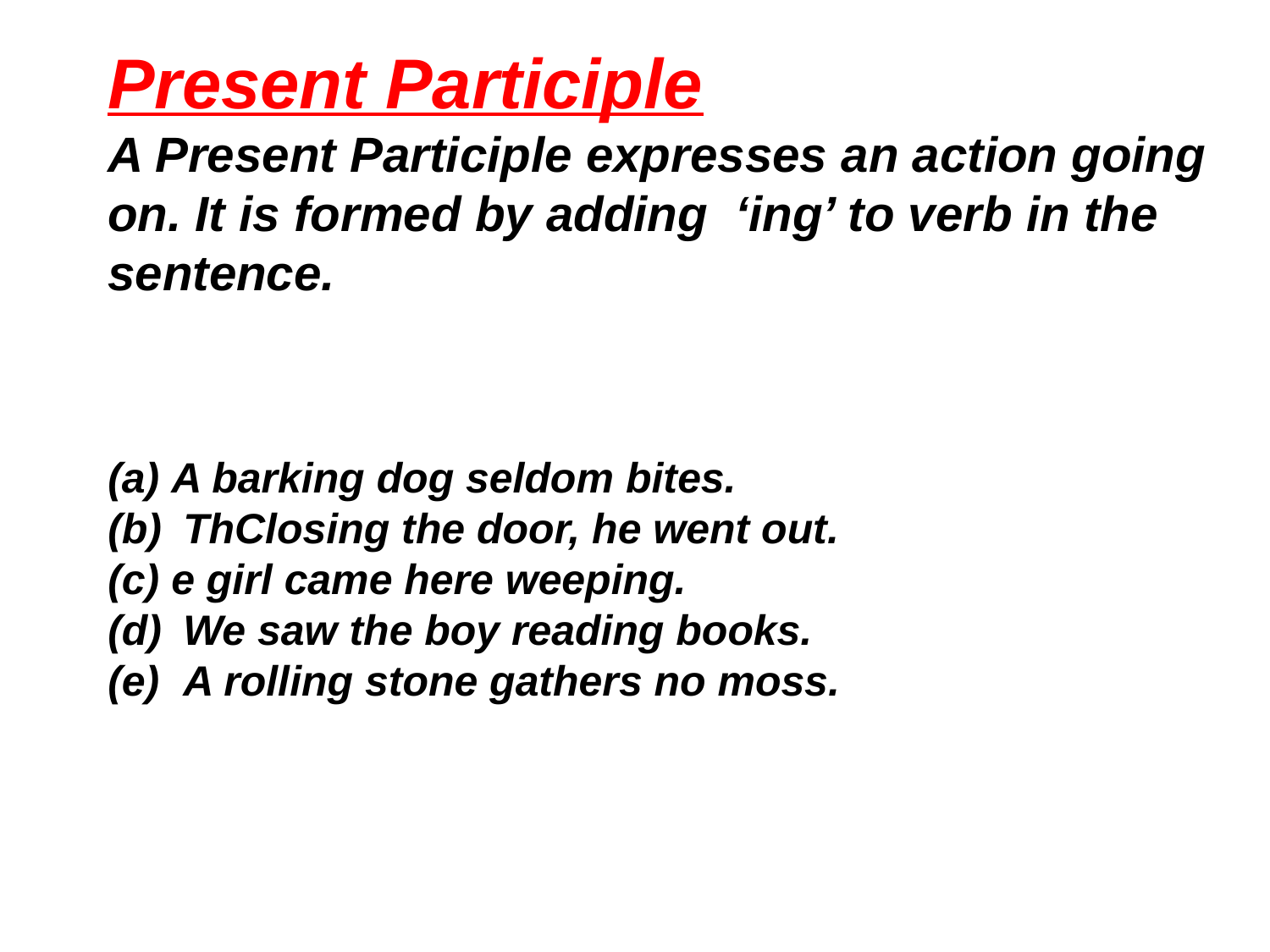

Present Participle
A Present Participle expresses an action going on. It is formed by adding  ‘ing’ to verb in the sentence.
A barking dog seldom bites.
 ThClosing the door, he went out.
e girl came here weeping.
 We saw the boy reading books.
 A rolling stone gathers no moss.